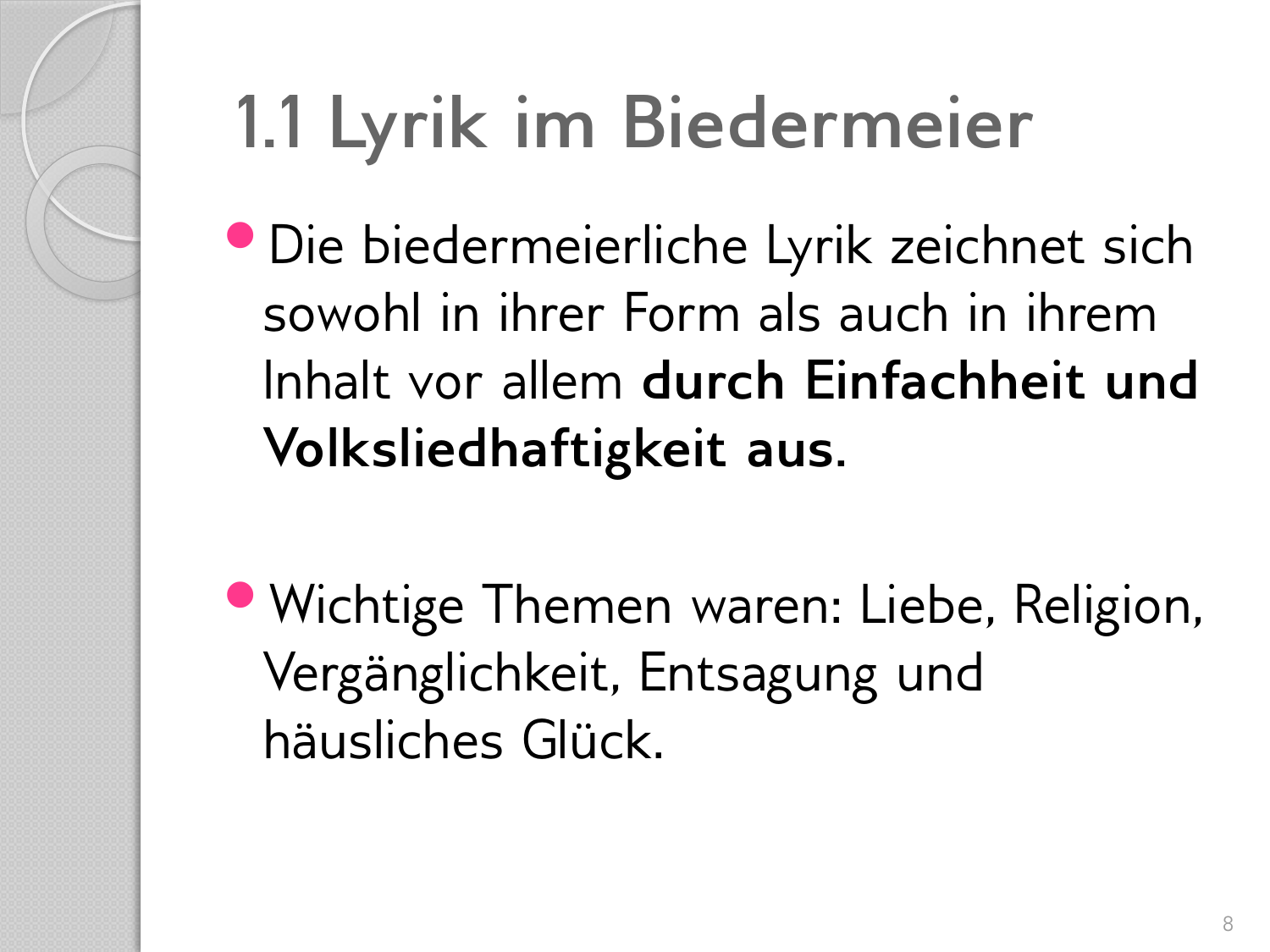

# 1.1 Lyrik im Biedermeier
Die biedermeierliche Lyrik zeichnet sich sowohl in ihrer Form als auch in ihrem Inhalt vor allem durch Einfachheit und Volksliedhaftigkeit aus.

Wichtige Themen waren: Liebe, Religion, Vergänglichkeit, Entsagung und häusliches Glück.
8